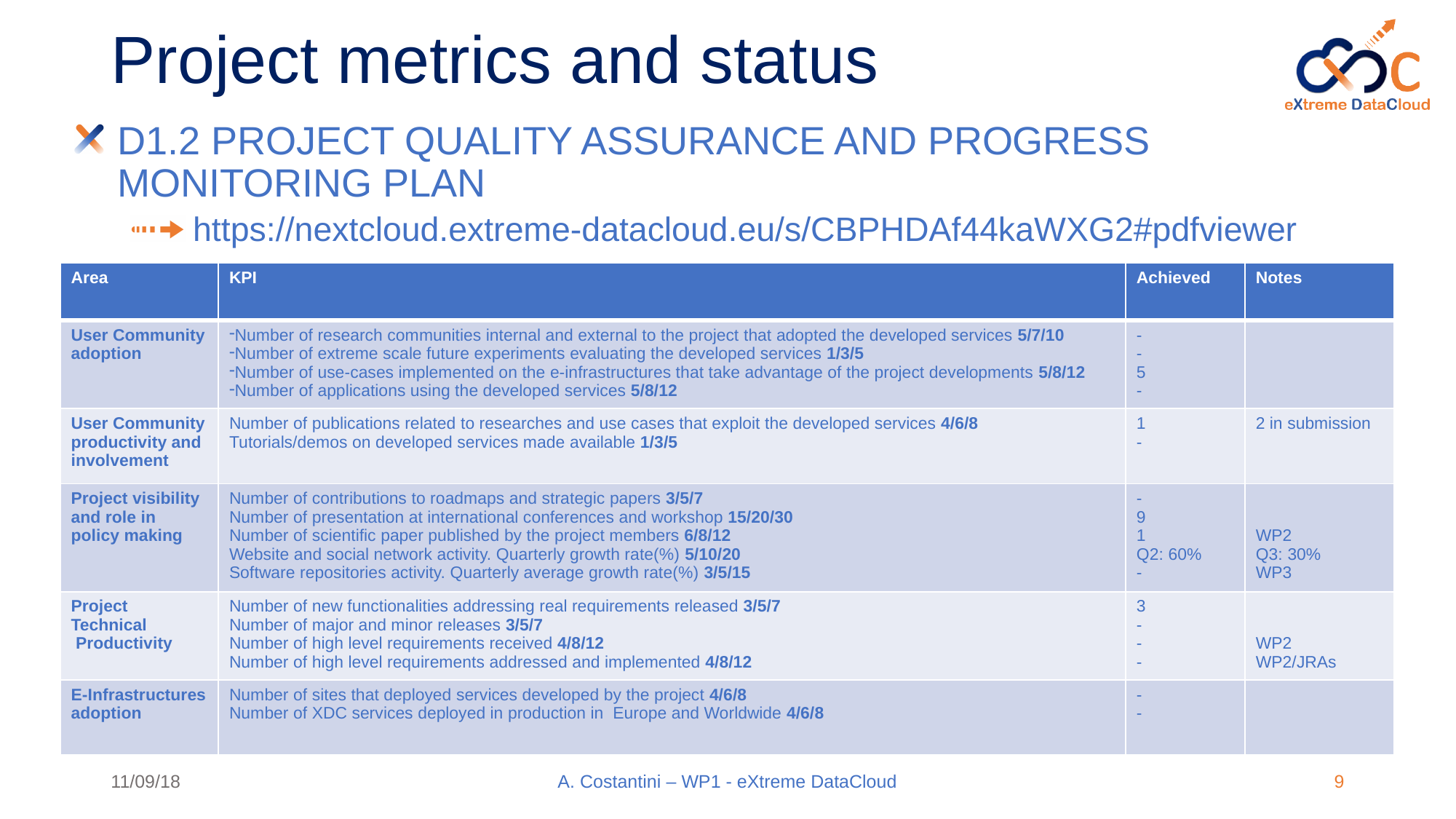

# Project metrics and status
D1.2 Project Quality Assurance and Progress Monitoring Plan
https://nextcloud.extreme-datacloud.eu/s/CBPHDAf44kaWXG2#pdfviewer

| Area | KPI | Achieved | Notes |
| --- | --- | --- | --- |
| User Community adoption | Number of research communities internal and external to the project that adopted the developed services 5/7/10 Number of extreme scale future experiments evaluating the developed services 1/3/5 Number of use-cases implemented on the e-infrastructures that take advantage of the project developments 5/8/12 Number of applications using the developed services 5/8/12 | - - 5 - |  |
| User Community productivity and involvement | Number of publications related to researches and use cases that exploit the developed services 4/6/8 Tutorials/demos on developed services made available 1/3/5 | 1 - | 2 in submission |
| Project visibility and role in policy making | Number of contributions to roadmaps and strategic papers 3/5/7 Number of presentation at international conferences and workshop 15/20/30 Number of scientific paper published by the project members 6/8/12 Website and social network activity. Quarterly growth rate(%) 5/10/20 Software repositories activity. Quarterly average growth rate(%) 3/5/15 | - 9 1 Q2: 60% - | WP2 Q3: 30% WP3 |
| Project Technical  Productivity | Number of new functionalities addressing real requirements released 3/5/7 Number of major and minor releases 3/5/7 Number of high level requirements received 4/8/12 Number of high level requirements addressed and implemented 4/8/12 | 3 - - - | WP2 WP2/JRAs |
| E-Infrastructures adoption | Number of sites that deployed services developed by the project 4/6/8 Number of XDC services deployed in production in  Europe and Worldwide 4/6/8 | - - |  |
11/09/18
A. Costantini – WP1 - eXtreme DataCloud
9